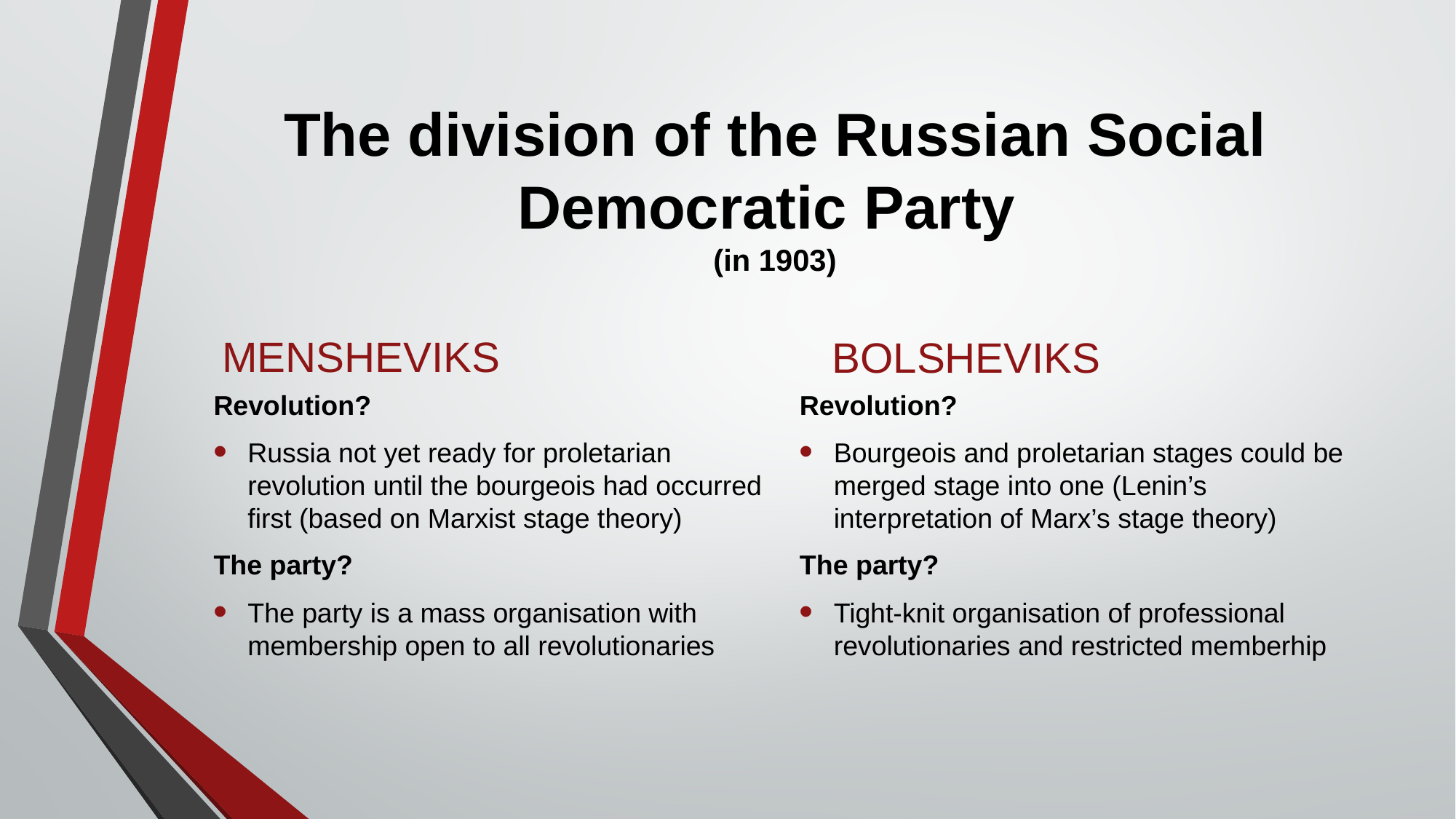

# The division of the Russian Social Democratic Party (in 1903)
MENSHEVIKS
BOLSHEVIKS
Revolution?
Russia not yet ready for proletarian revolution until the bourgeois had occurred first (based on Marxist stage theory)
The party?
The party is a mass organisation with membership open to all revolutionaries
Revolution?
Bourgeois and proletarian stages could be merged stage into one (Lenin’s interpretation of Marx’s stage theory)
The party?
Tight-knit organisation of professional revolutionaries and restricted memberhip